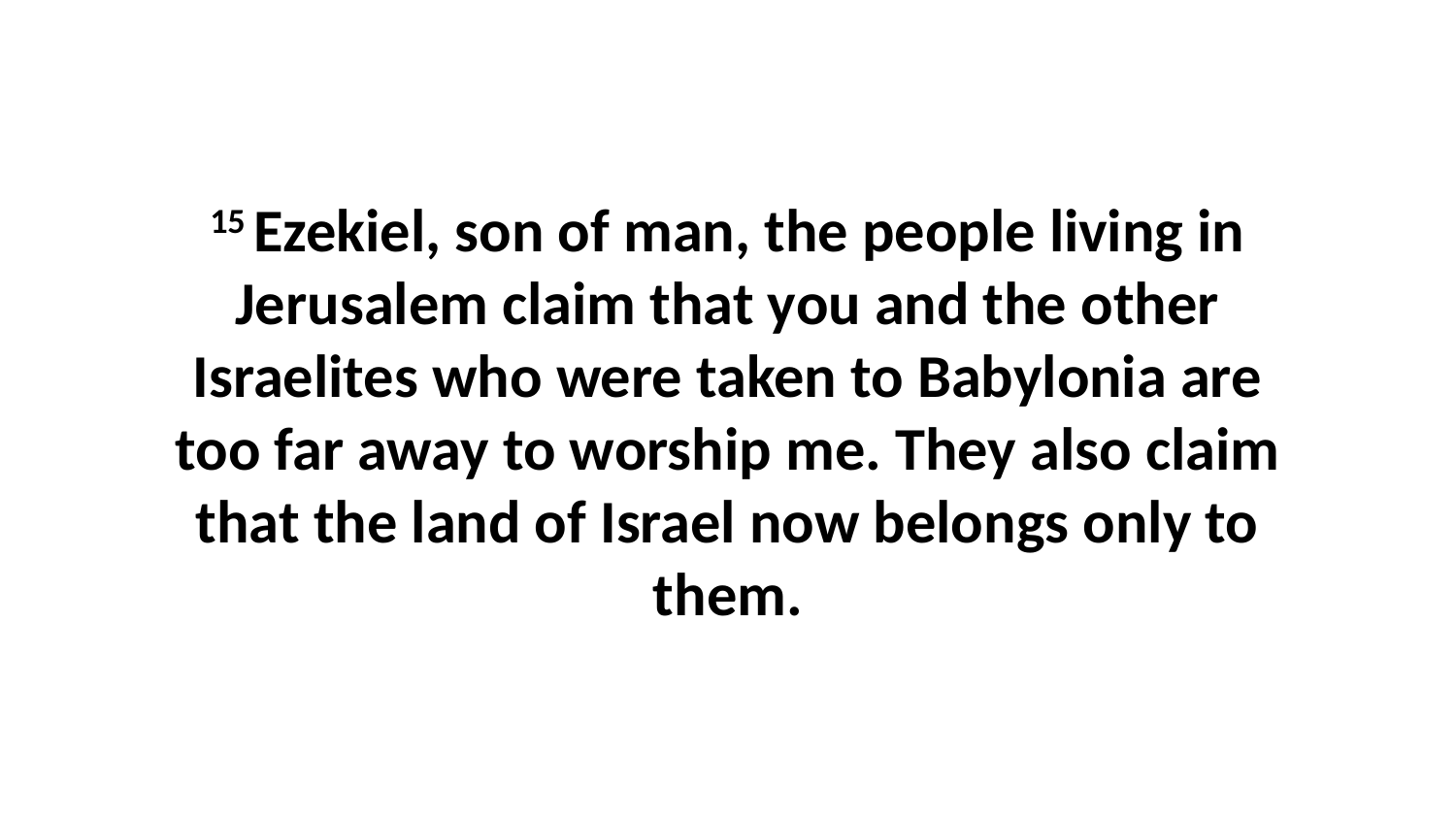

15 Ezekiel, son of man, the people living in Jerusalem claim that you and the other Israelites who were taken to Babylonia are too far away to worship me. They also claim that the land of Israel now belongs only to them.